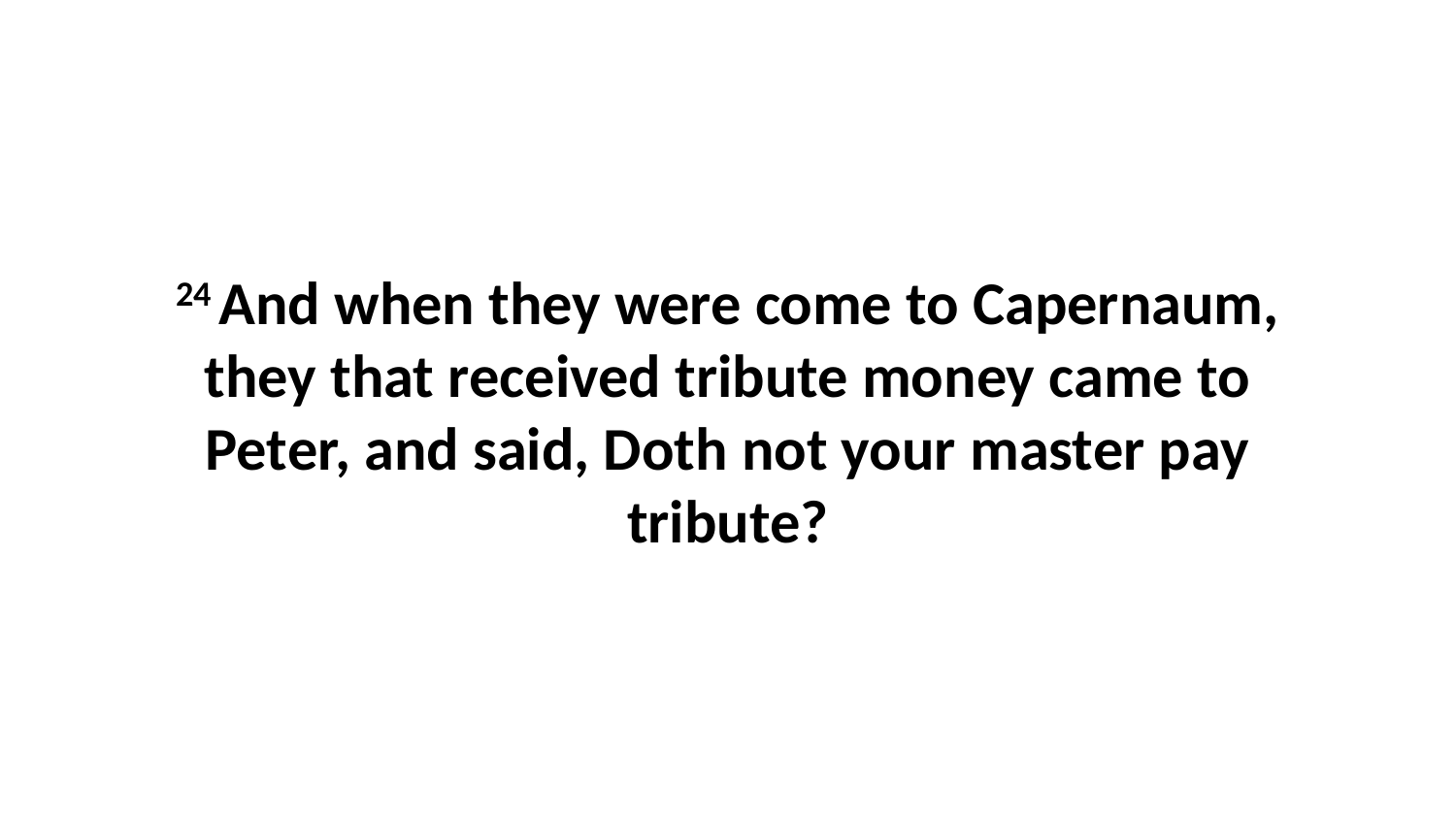

24 And when they were come to Capernaum, they that received tribute money came to Peter, and said, Doth not your master pay tribute?